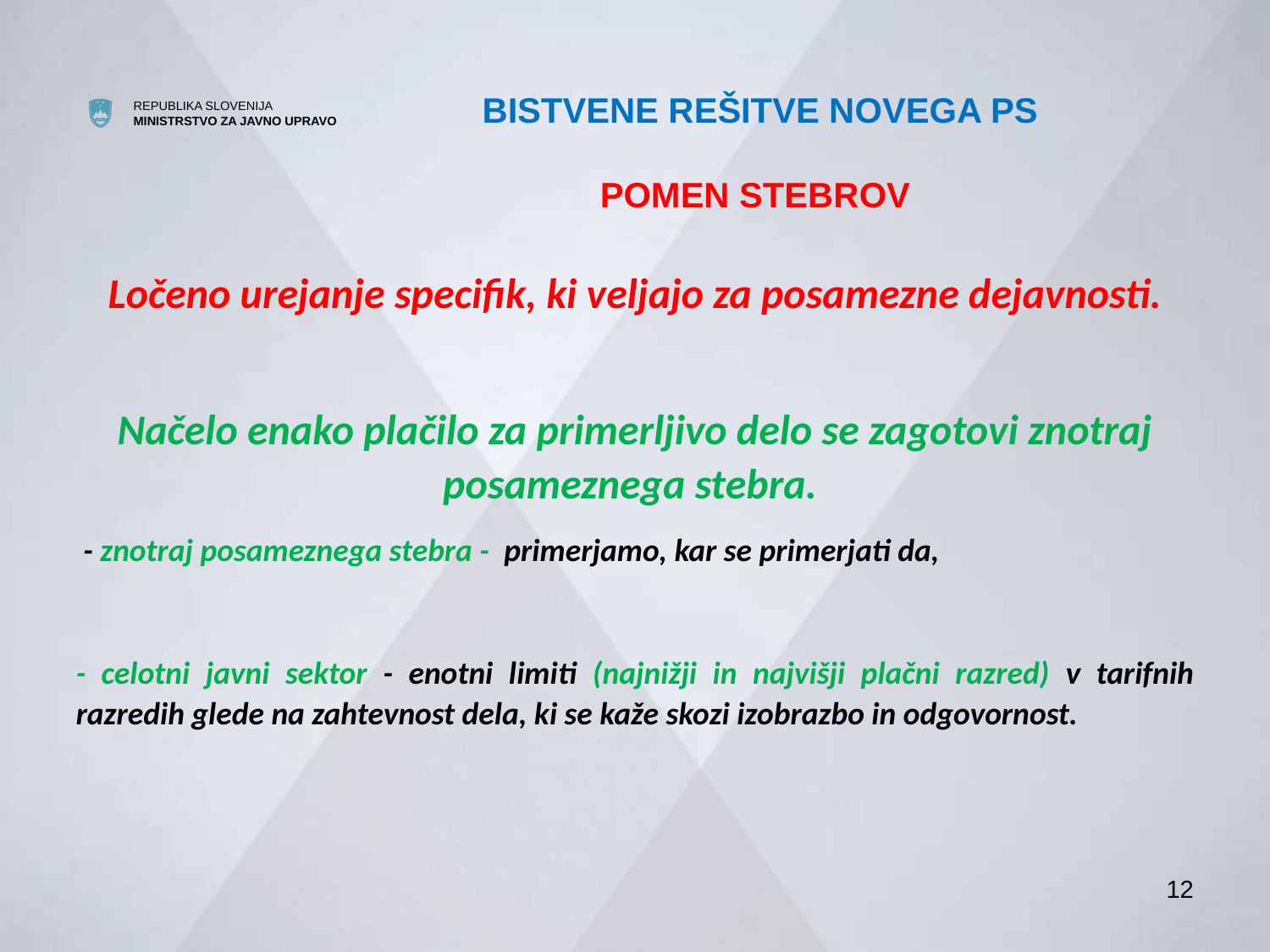

# BISTVENE REŠITVE NOVEGA PS POMEN STEBROV
Ločeno urejanje specifik, ki veljajo za posamezne dejavnosti.

Načelo enako plačilo za primerljivo delo se zagotovi znotraj posameznega stebra.
 - znotraj posameznega stebra -  primerjamo, kar se primerjati da,

- celotni javni sektor - enotni limiti (najnižji in najvišji plačni razred) v tarifnih razredih glede na zahtevnost dela, ki se kaže skozi izobrazbo in odgovornost.
12